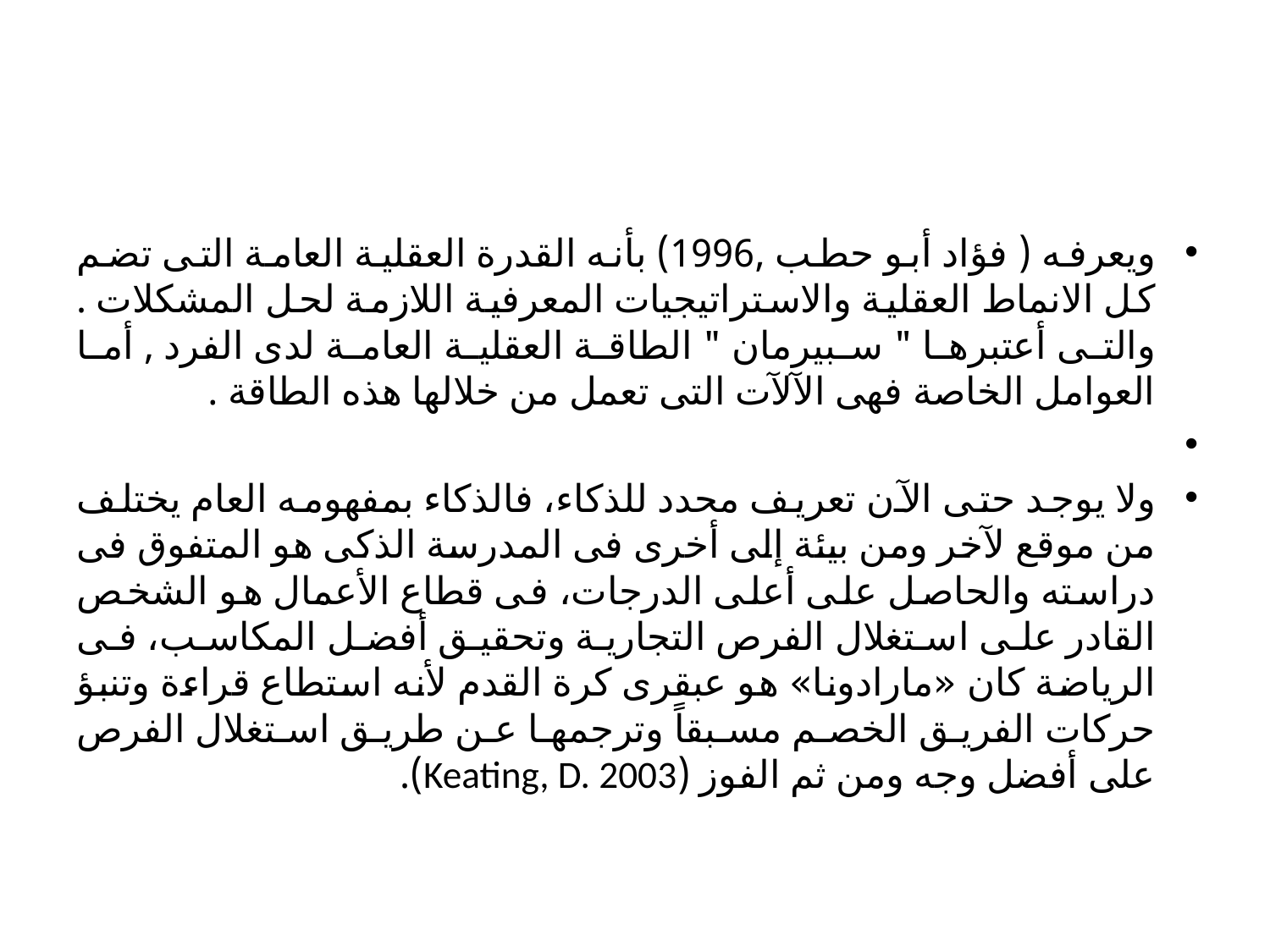

#
ويعرفه ( فؤاد أبو حطب ,1996) بأنه القدرة العقلية العامة التى تضم كل الانماط العقلية والاستراتيجيات المعرفية اللازمة لحل المشكلات . والتى أعتبرها " سبيرمان " الطاقة العقلية العامة لدى الفرد , أما العوامل الخاصة فهى الآلآت التى تعمل من خلالها هذه الطاقة .

ولا يوجد حتى الآن تعريف محدد للذكاء، فالذكاء بمفهومه العام يختلف من موقع لآخر ومن بيئة إلى أخرى فى المدرسة الذكى هو المتفوق فى دراسته والحاصل على أعلى الدرجات، فى قطاع الأعمال هو الشخص القادر على استغلال الفرص التجارية وتحقيق أفضل المكاسب، فى الرياضة كان «مارادونا» هو عبقرى كرة القدم لأنه استطاع قراءة وتنبؤ حركات الفريق الخصم مسبقاً وترجمها عن طريق استغلال الفرص على أفضل وجه ومن ثم الفوز (Keating, D. 2003).